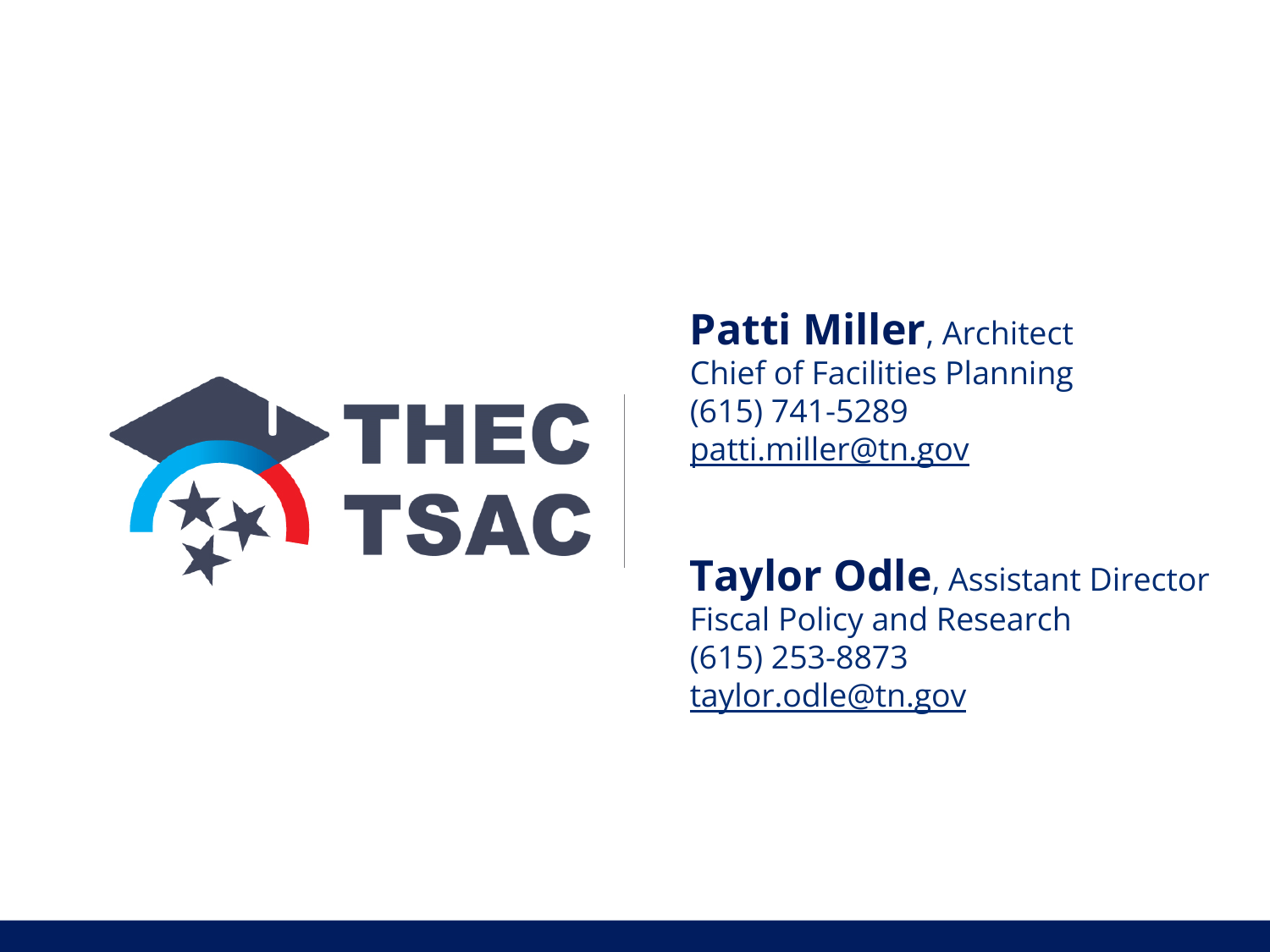

Patti Miller, Architect
Chief of Facilities Planning
(615) 741-5289
patti.miller@tn.gov

Taylor Odle, Assistant Director
Fiscal Policy and Research
(615) 253-8873
taylor.odle@tn.gov